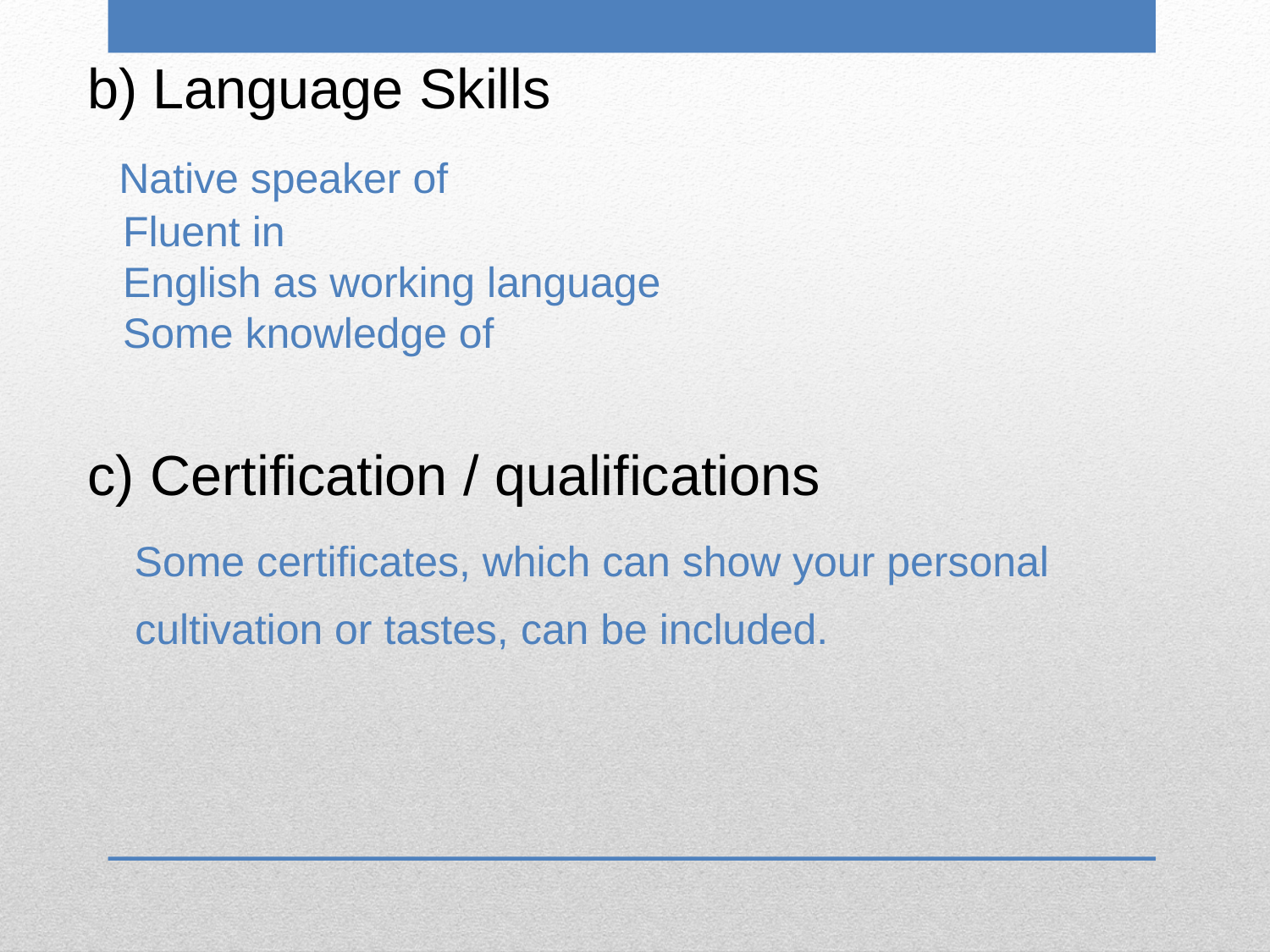

b) Language Skills
  Native speaker of
   Fluent in
   English as working language
   Some knowledge of

c) Certification / qualifications
   Some certificates, which can show your personal
    cultivation or tastes, can be included.